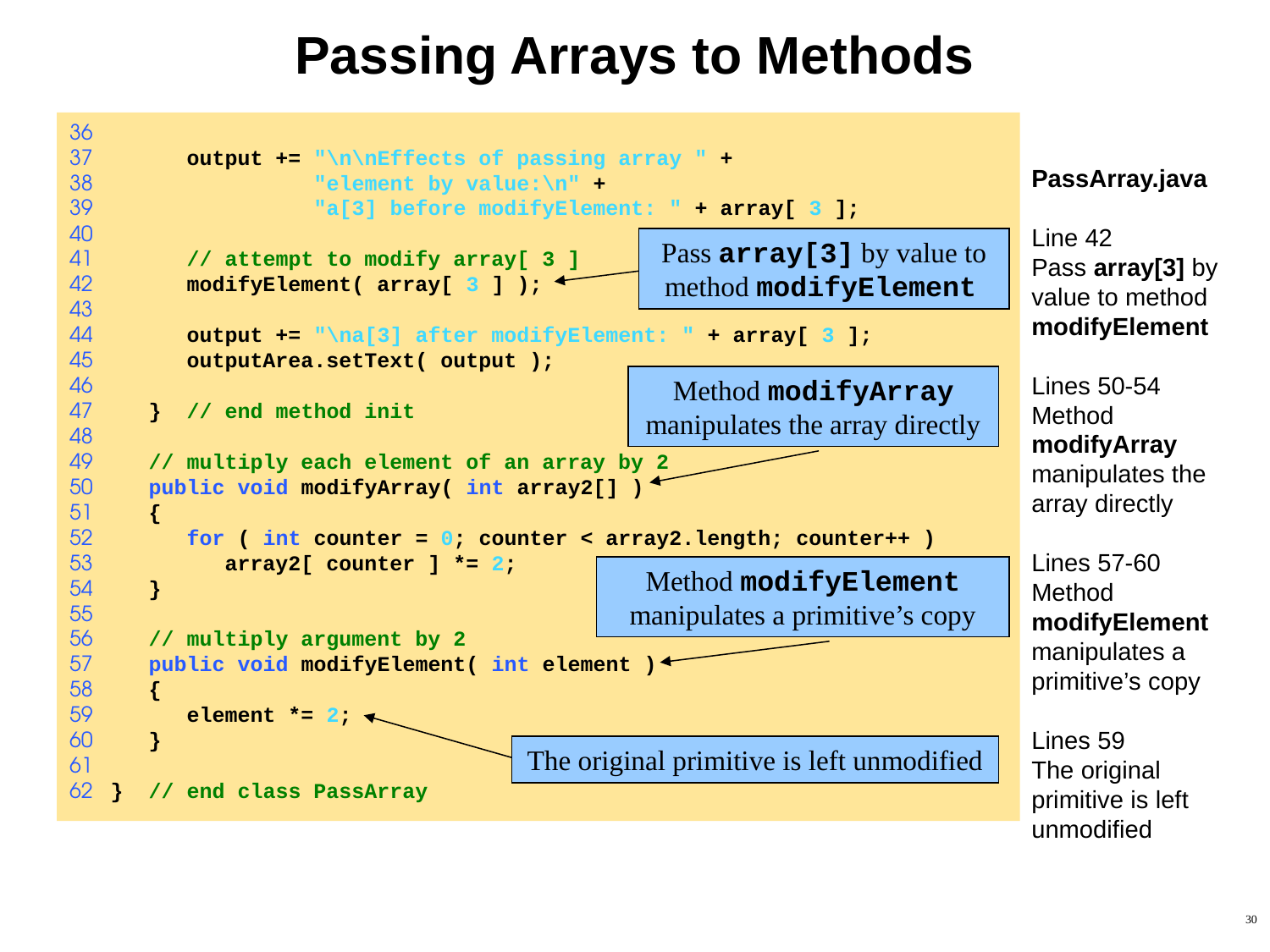

# Passing Arrays to Methods
36
37         output += "\n\nEffects of passing array " +
38                   "element by value:\n" +
39                   "a[3] before modifyElement: " + array[ 3 ];
40
41         // attempt to modify array[ 3 ]
42         modifyElement( array[ 3 ] );
43
44         output += "\na[3] after modifyElement: " + array[ 3 ];
45         outputArea.setText( output );
46
47      }  // end method init
48
49      // multiply each element of an array by 2
50      public void modifyArray( int array2[] )
51      {
52         for ( int counter = 0; counter < array2.length; counter++ )
53            array2[ counter ] *= 2;
54      }
55
56      // multiply argument by 2
57      public void modifyElement( int element )
58      {
59         element *= 2;
60      }
61
62   }  // end class PassArray

PassArray.java
Line 42
Pass array[3] by value to method modifyElement
Lines 50-54
Method modifyArray manipulates the array directly
Lines 57-60
Method modifyElement manipulates a primitive’s copy
Lines 59
The original primitive is left unmodified

Pass array[3] by value to method modifyElement

Method modifyArray manipulates the array directly

Method modifyElement manipulates a primitive’s copy

The original primitive is left unmodified
30